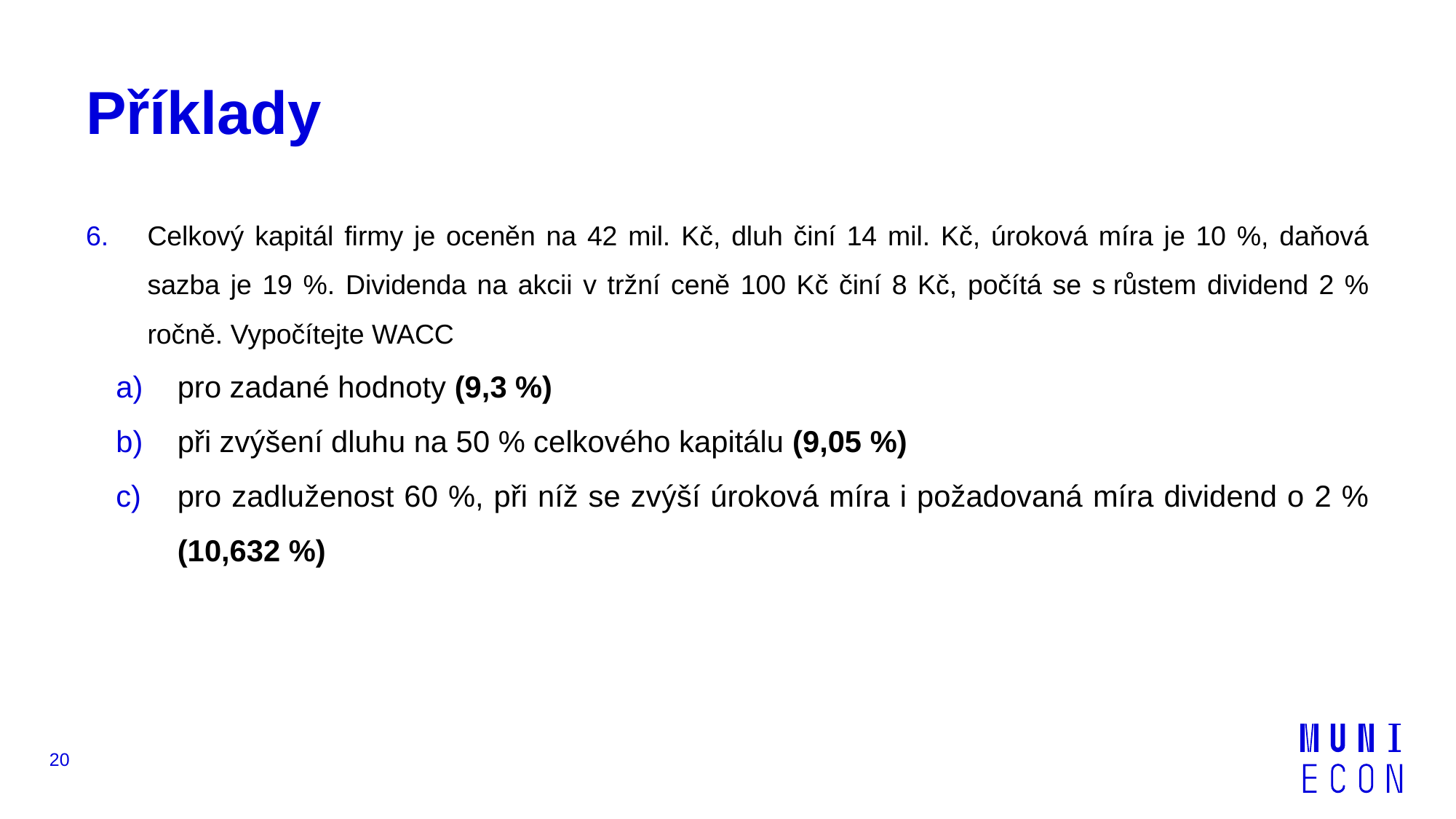

# Příklady
Celkový kapitál firmy je oceněn na 42 mil. Kč, dluh činí 14 mil. Kč, úroková míra je 10 %, daňová sazba je 19 %. Dividenda na akcii v tržní ceně 100 Kč činí 8 Kč, počítá se s růstem dividend 2 % ročně. Vypočítejte WACC
pro zadané hodnoty (9,3 %)
při zvýšení dluhu na 50 % celkového kapitálu (9,05 %)
pro zadluženost 60 %, při níž se zvýší úroková míra i požadovaná míra dividend o 2 % (10,632 %)

20